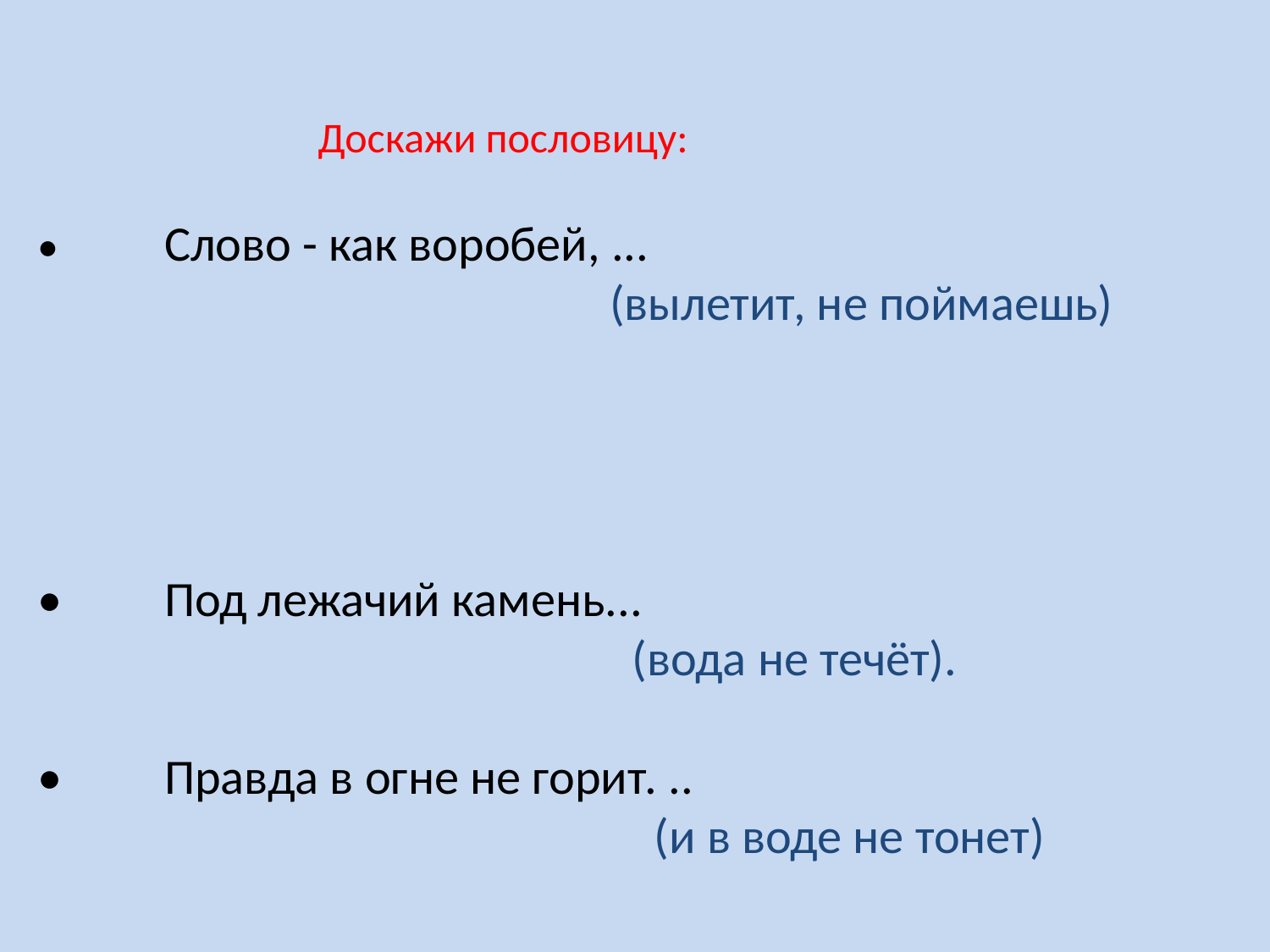

Доскажи пословицу:

•	Слово - как воробей, ...
                                                   (вылетит, не поймаешь)

•	Под лежачий камень...
                                                     (вода не течёт).

•	Правда в огне не горит. ..
                                                       (и в воде не тонет)